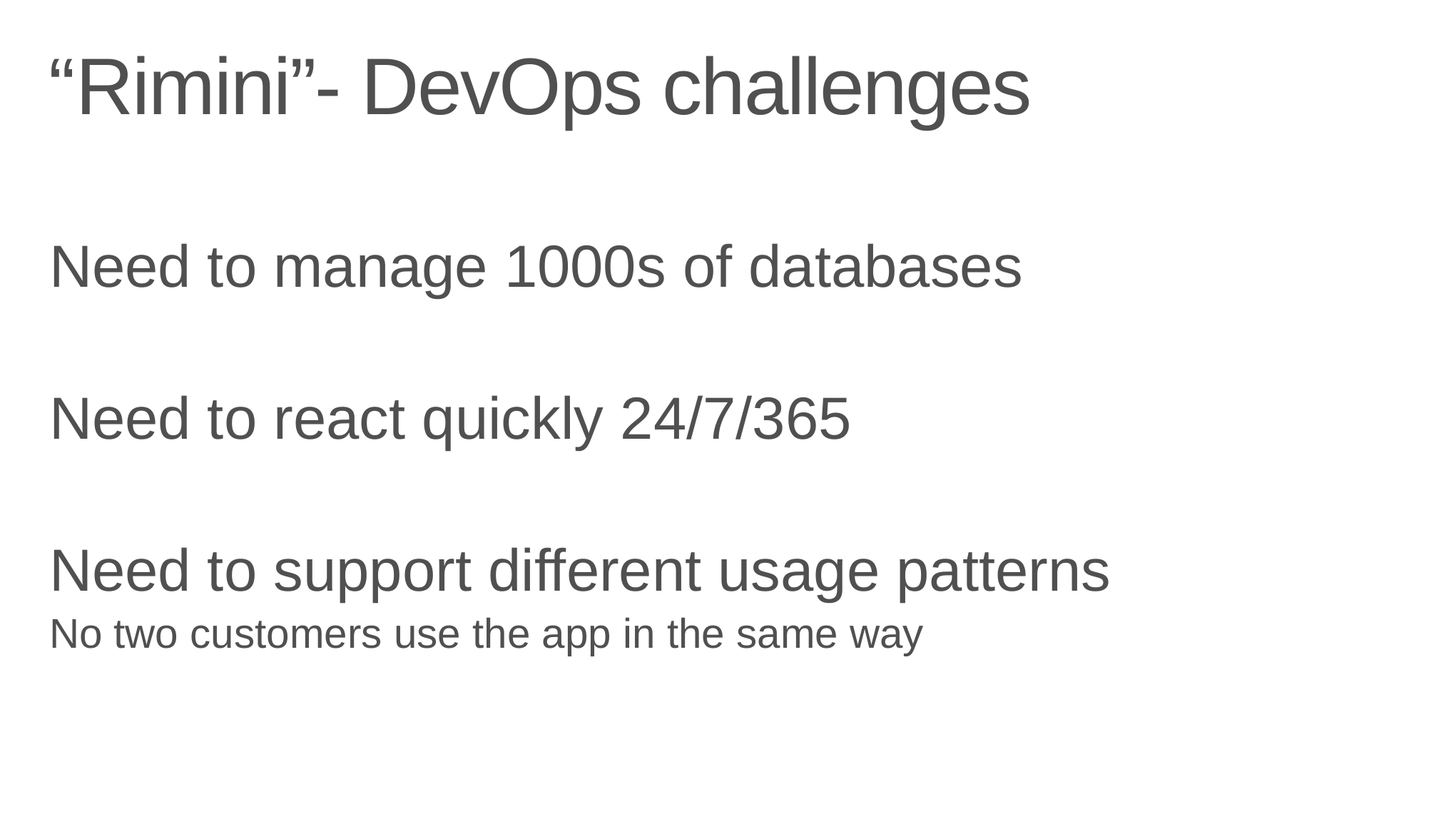

# “Rimini”- DevOps challenges

Need to manage 1000s of databases

Need to react quickly 24/7/365

Need to support different usage patterns
No two customers use the app in the same way